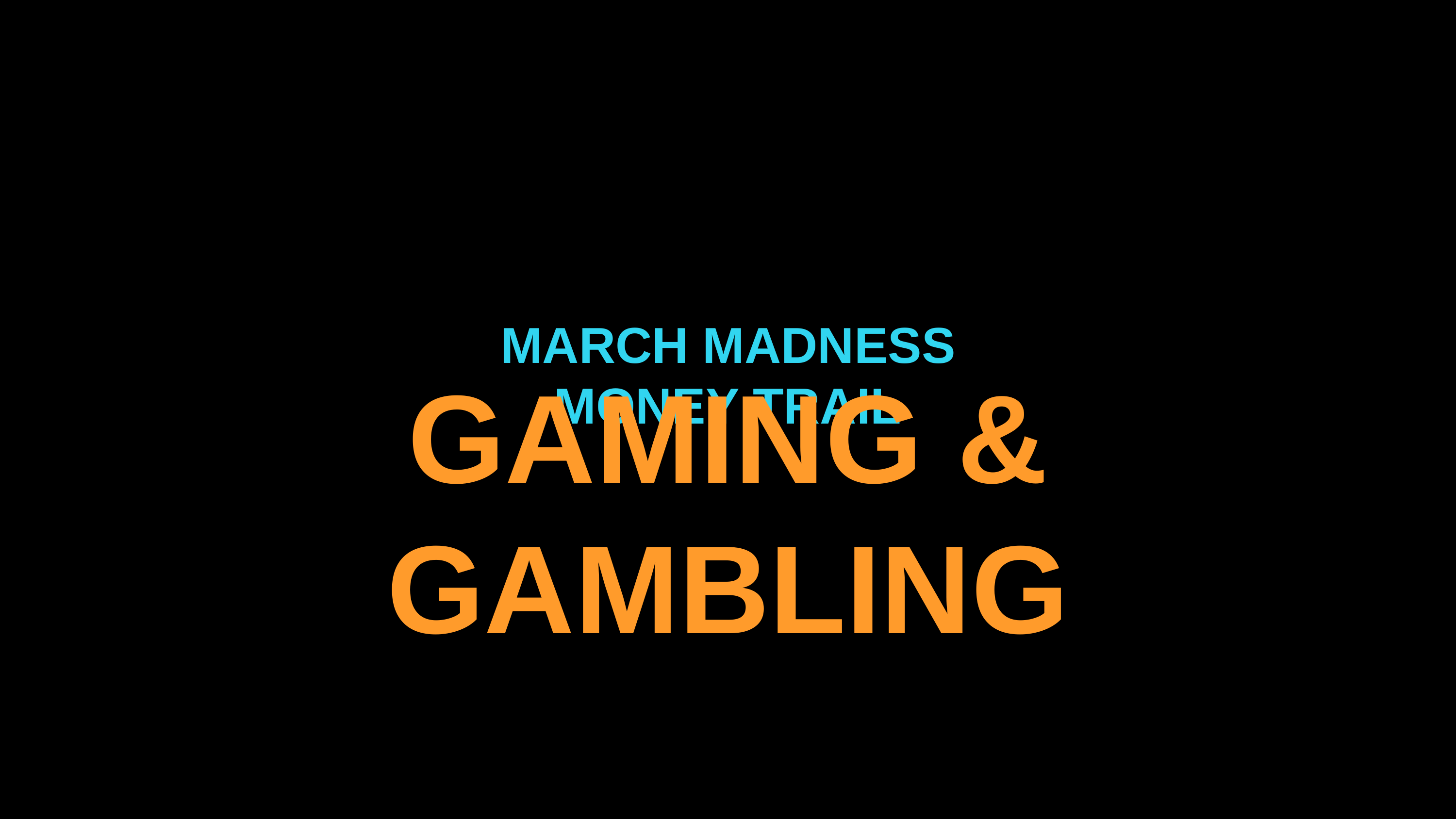

MARCH MADNESS MONEY ﻿TRAIL
GAMING & GAMBLING